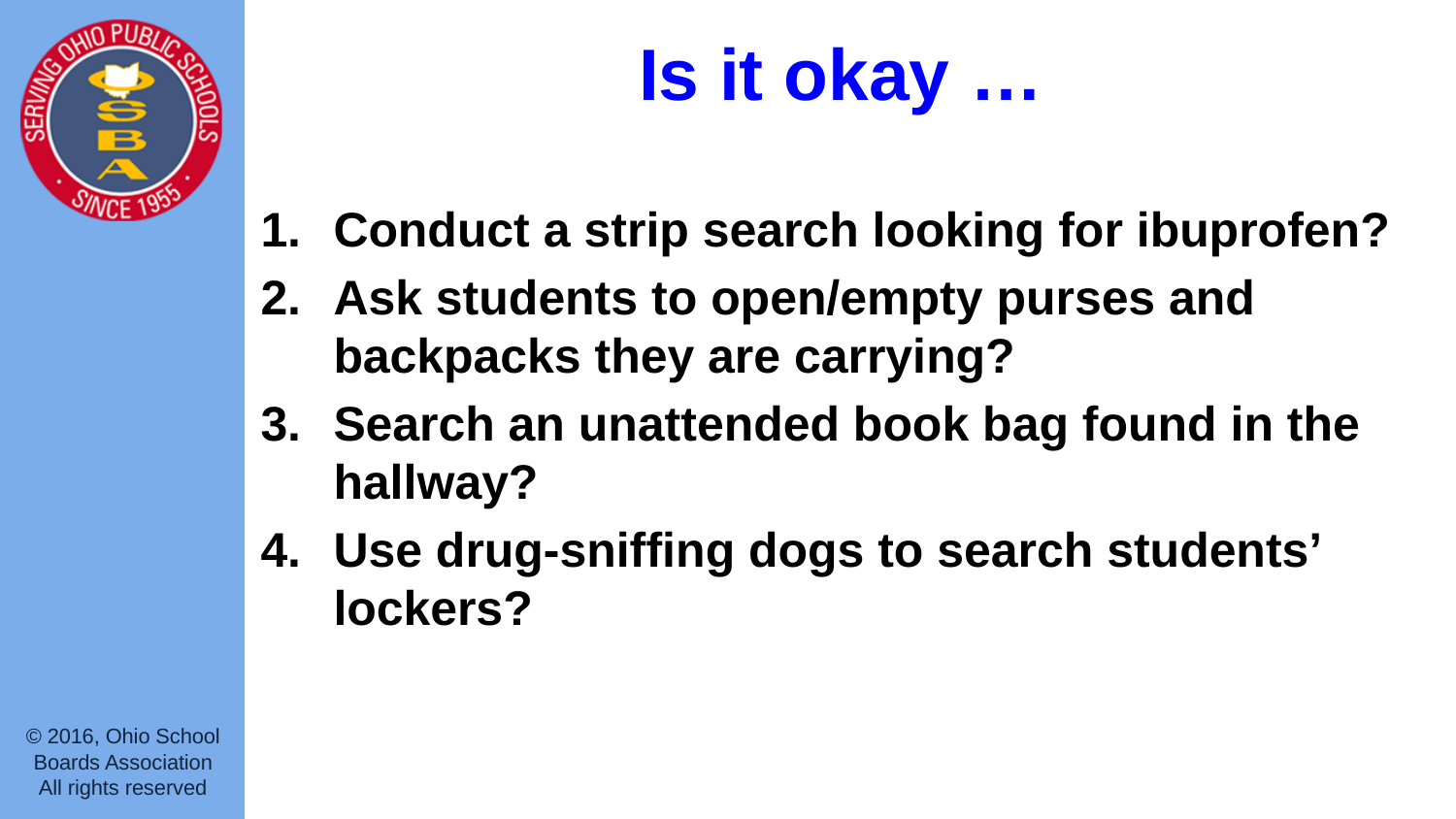

# Is it okay …
Conduct a strip search looking for ibuprofen?
Ask students to open/empty purses and backpacks they are carrying?
Search an unattended book bag found in the hallway?
Use drug-sniffing dogs to search students’ lockers?